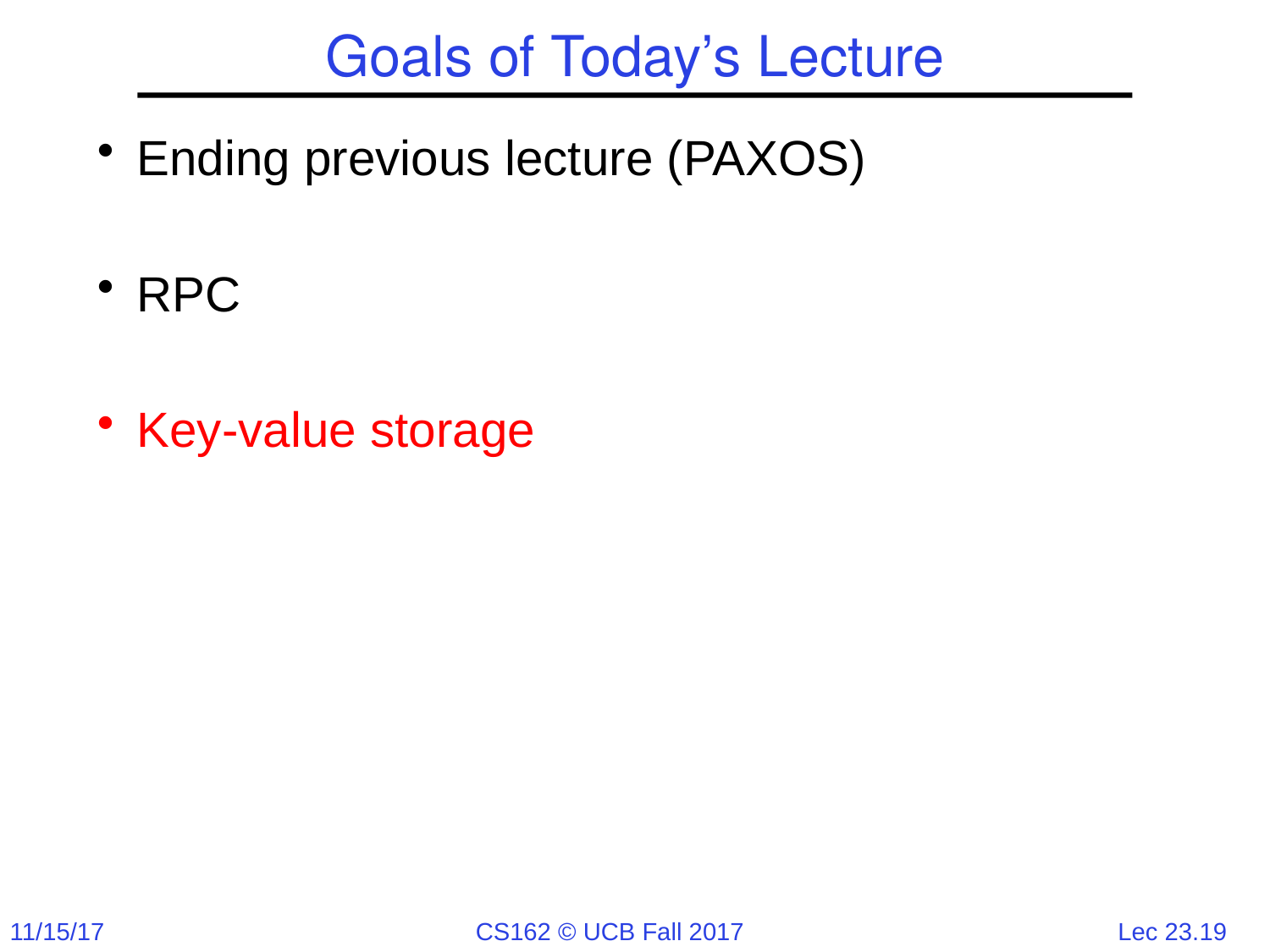

# Goals of Today’s Lecture
Ending previous lecture (PAXOS)

RPC

Key-value storage